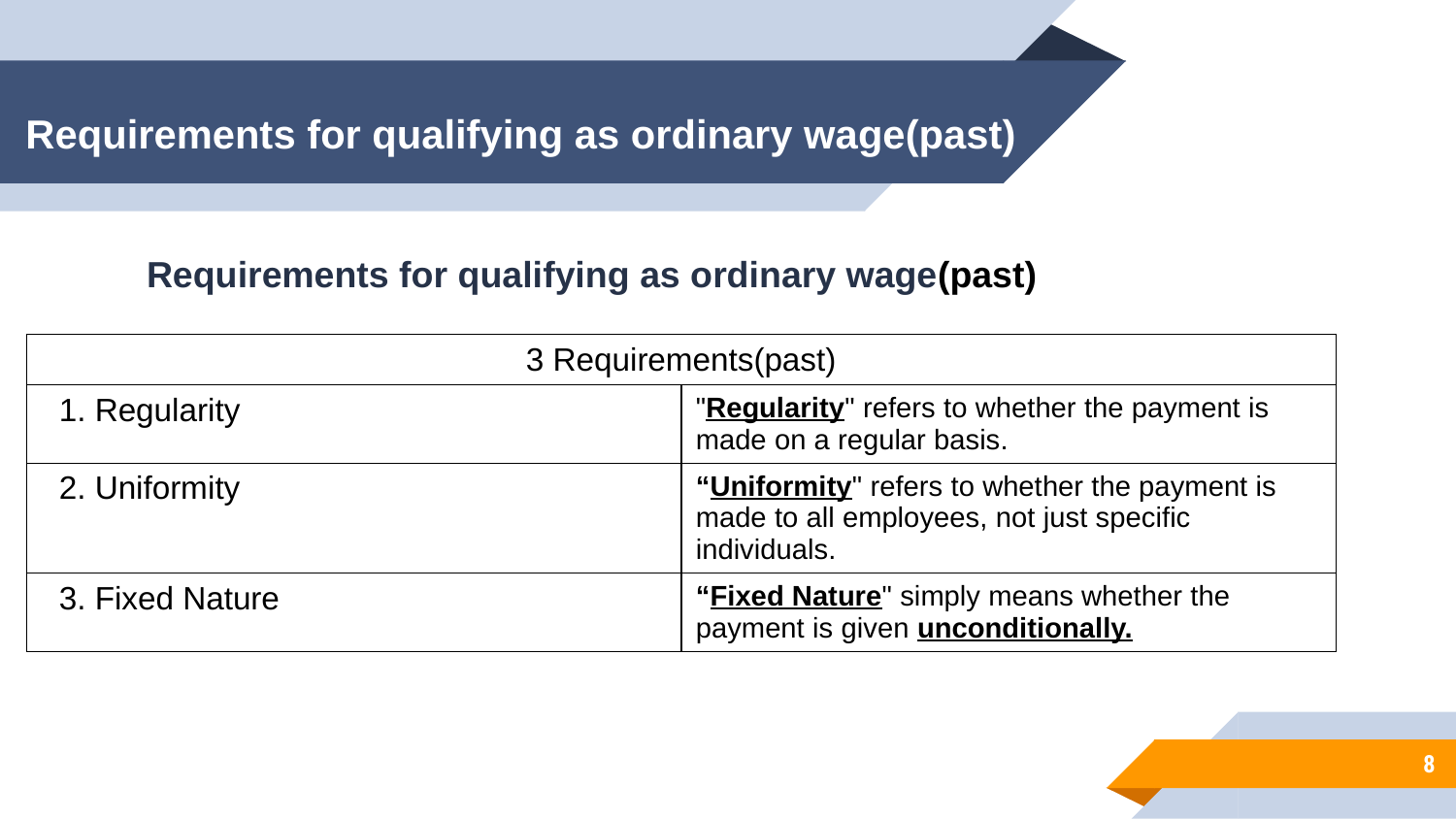

# Requirements for qualifying as ordinary wage(past)

 Requirements for qualifying as ordinary wage(past)

| 3 Requirements(past) |  |
| --- | --- |
| 1. Regularity | "Regularity" refers to whether the payment is made on a regular basis. |
| 2. Uniformity | “Uniformity" refers to whether the payment is made to all employees, not just specific individuals. |
| 3. Fixed Nature | “Fixed Nature" simply means whether the payment is given unconditionally. |
8